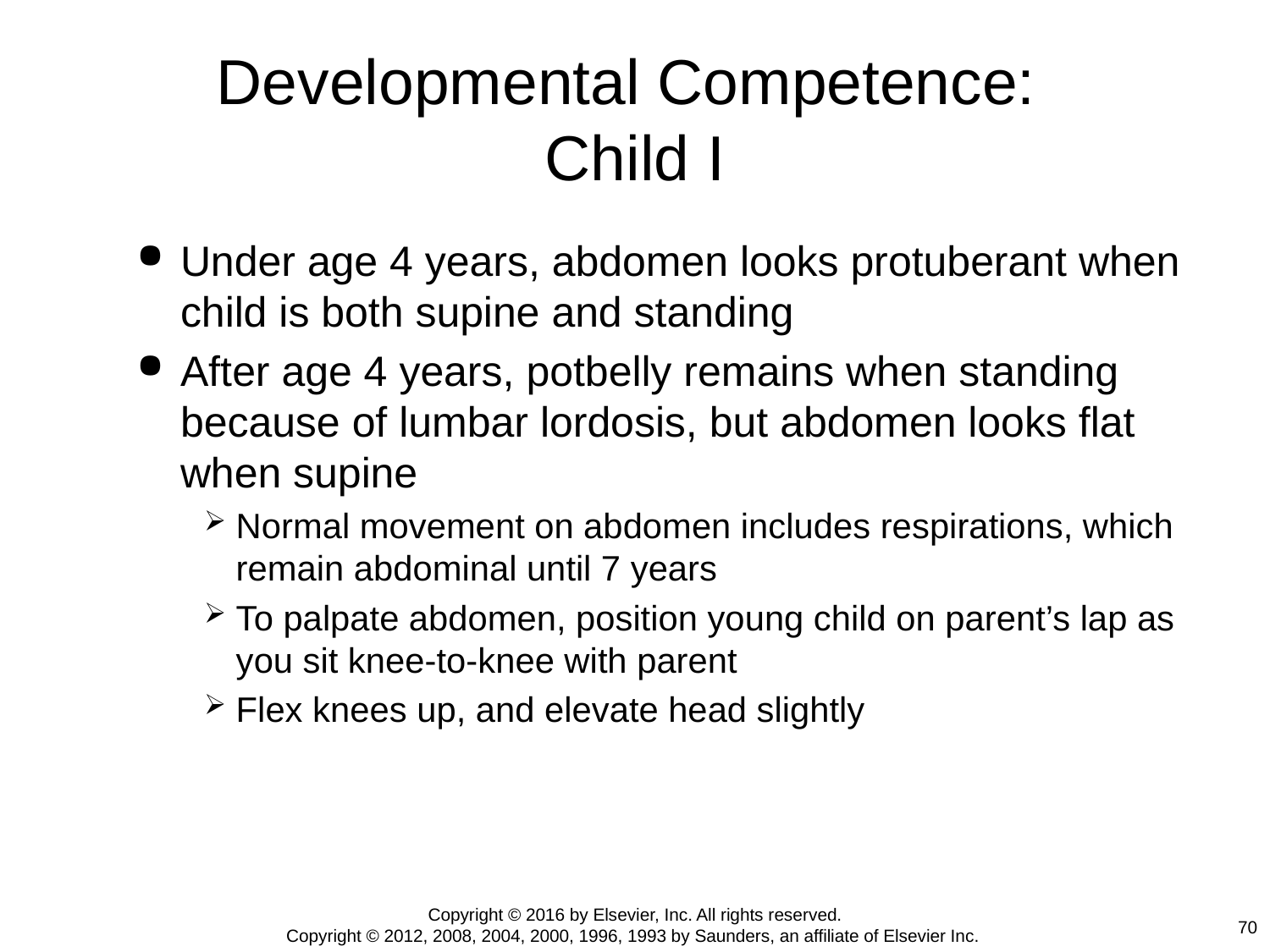

# Developmental Competence: Child I
Under age 4 years, abdomen looks protuberant when child is both supine and standing
After age 4 years, potbelly remains when standing because of lumbar lordosis, but abdomen looks flat when supine
Normal movement on abdomen includes respirations, which remain abdominal until 7 years
To palpate abdomen, position young child on parent’s lap as you sit knee-to-knee with parent
Flex knees up, and elevate head slightly
Copyright © 2016 by Elsevier, Inc. All rights reserved.
Copyright © 2012, 2008, 2004, 2000, 1996, 1993 by Saunders, an affiliate of Elsevier Inc.
70